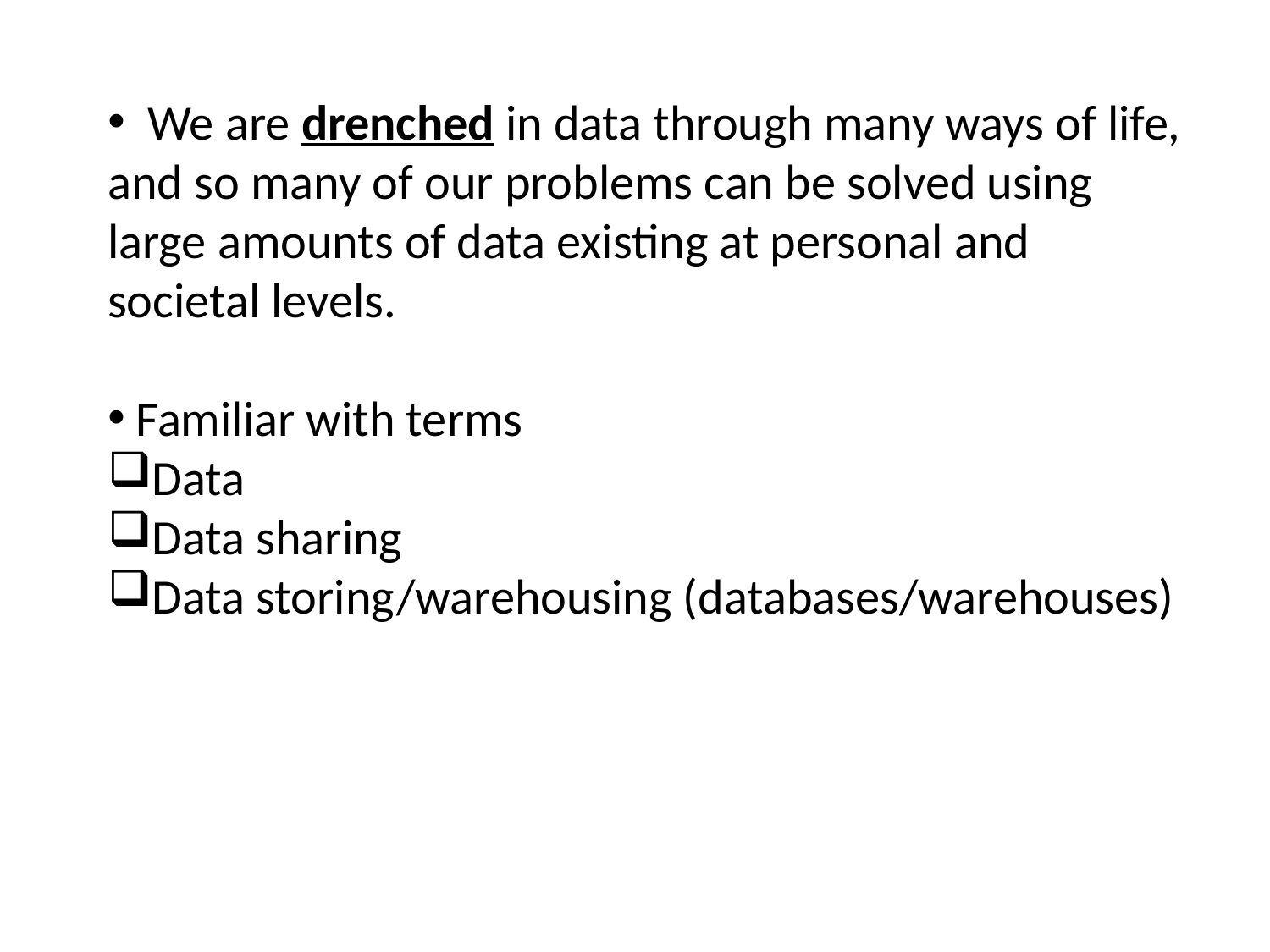

We are drenched in data through many ways of life, and so many of our problems can be solved using large amounts of data existing at personal and societal levels.

 Familiar with terms
Data
Data sharing
Data storing/warehousing (databases/warehouses)